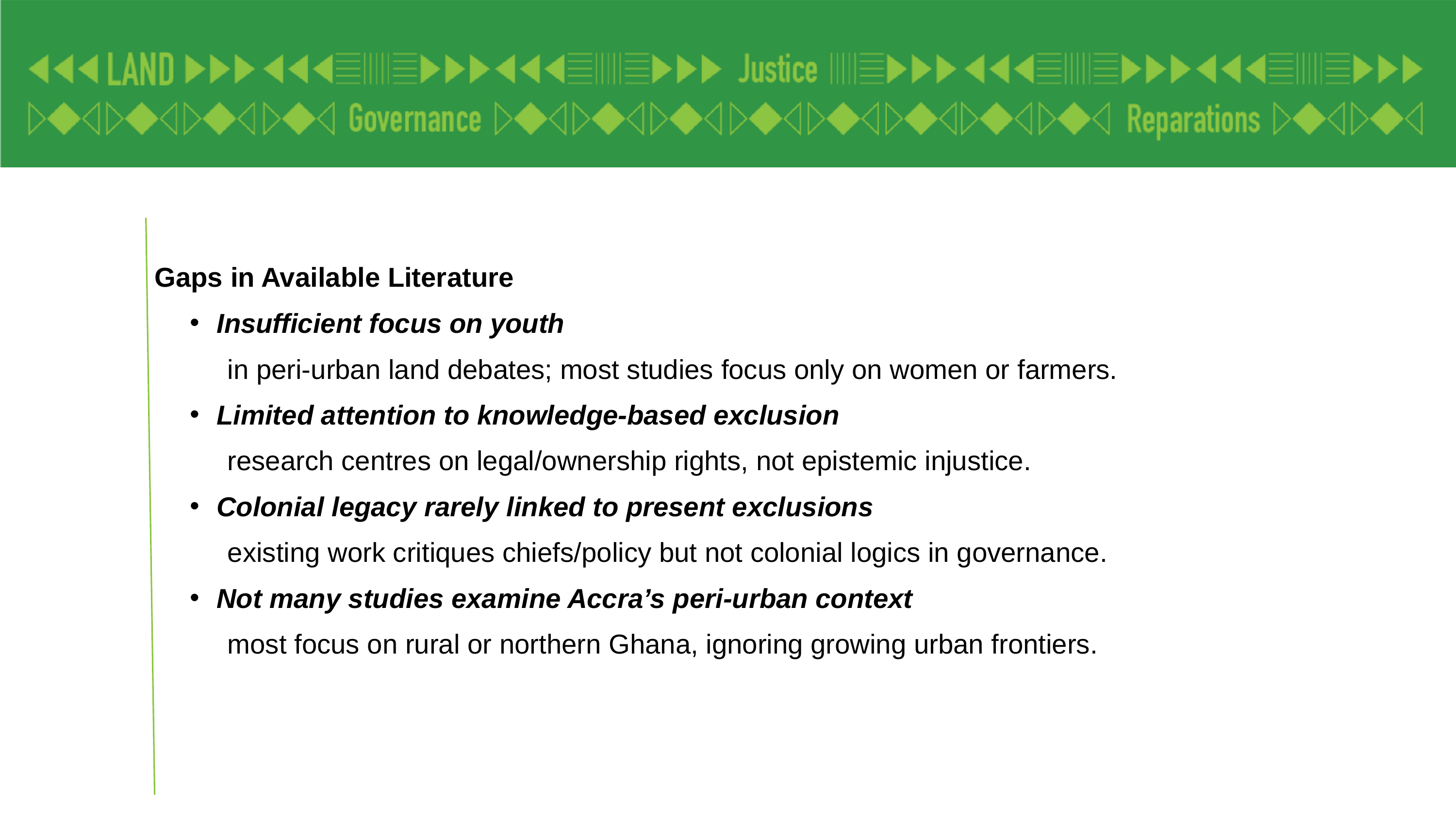

Gaps in Available Literature
Insufficient focus on youth
in peri-urban land debates; most studies focus only on women or farmers.
Limited attention to knowledge-based exclusion
research centres on legal/ownership rights, not epistemic injustice.
Colonial legacy rarely linked to present exclusions
existing work critiques chiefs/policy but not colonial logics in governance.
Not many studies examine Accra’s peri-urban context
most focus on rural or northern Ghana, ignoring growing urban frontiers.